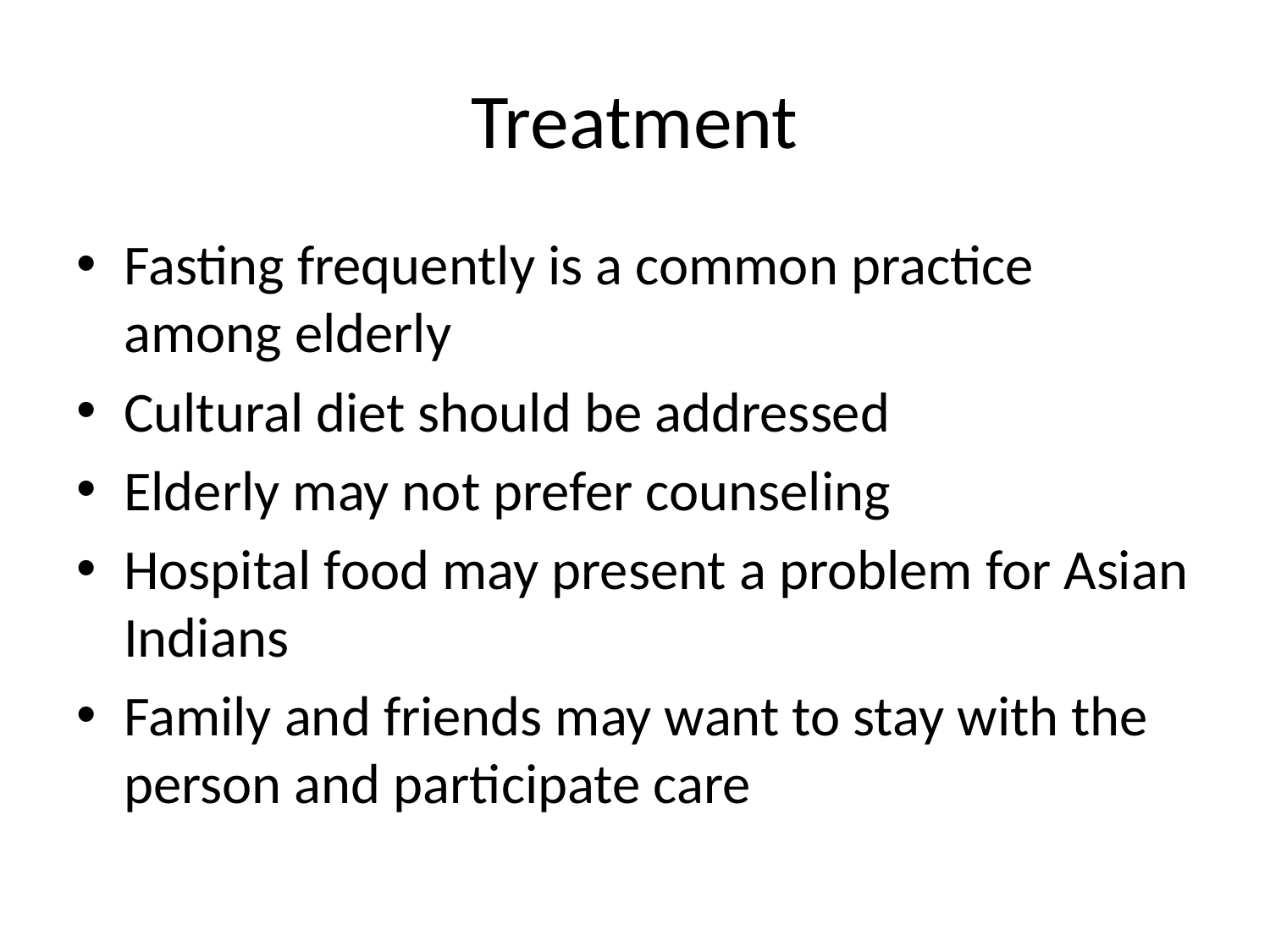

# Treatment
Fasting frequently is a common practice among elderly
Cultural diet should be addressed
Elderly may not prefer counseling
Hospital food may present a problem for Asian Indians
Family and friends may want to stay with the person and participate care